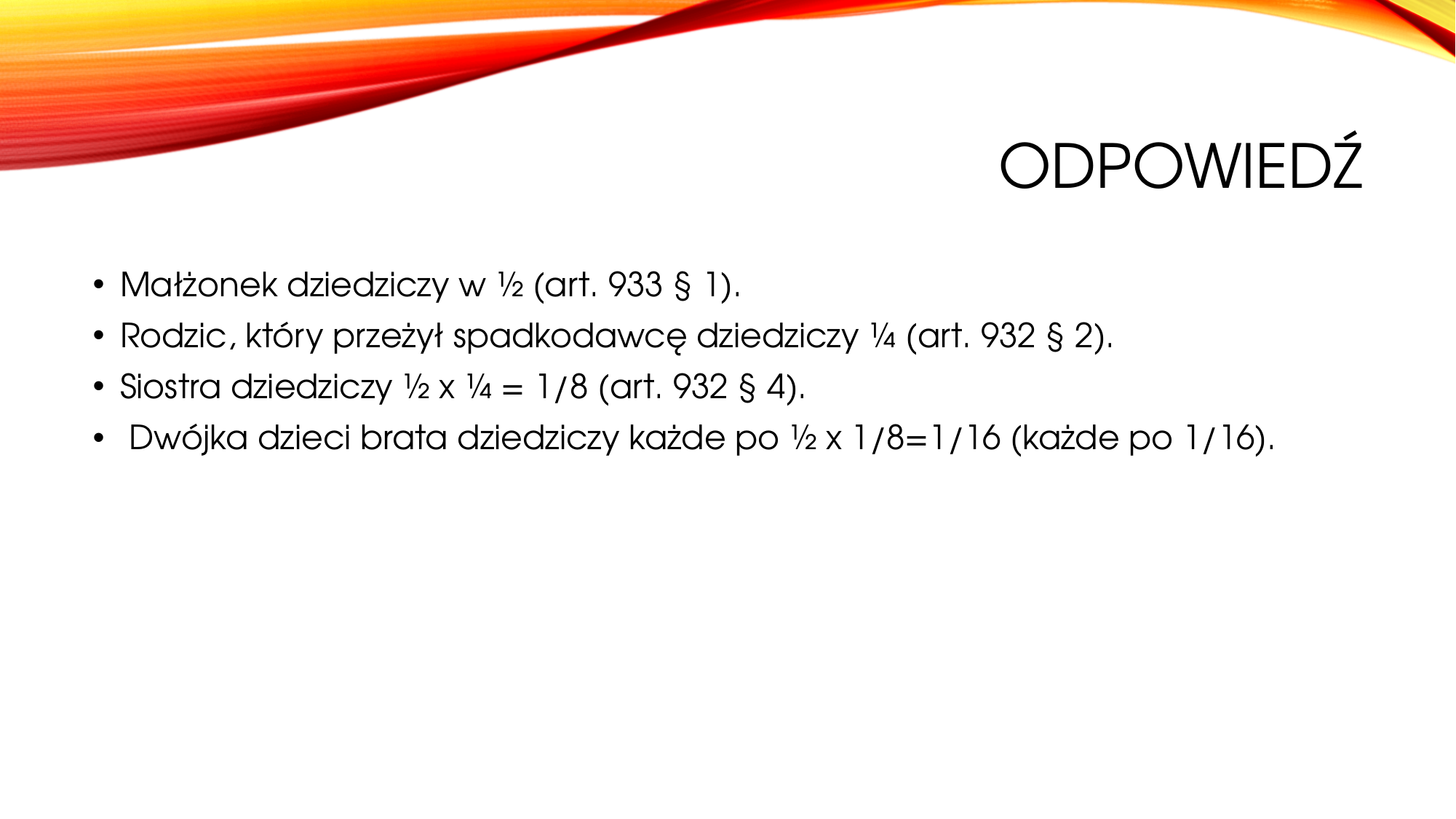

# Odpowiedź
Małżonek dziedziczy w ½ (art. 933 § 1).
Rodzic, który przeżył spadkodawcę dziedziczy ¼ (art. 932 § 2).
Siostra dziedziczy ½ x ¼ = 1/8 (art. 932 § 4).
 Dwójka dzieci brata dziedziczy każde po ½ x 1/8=1/16 (każde po 1/16).